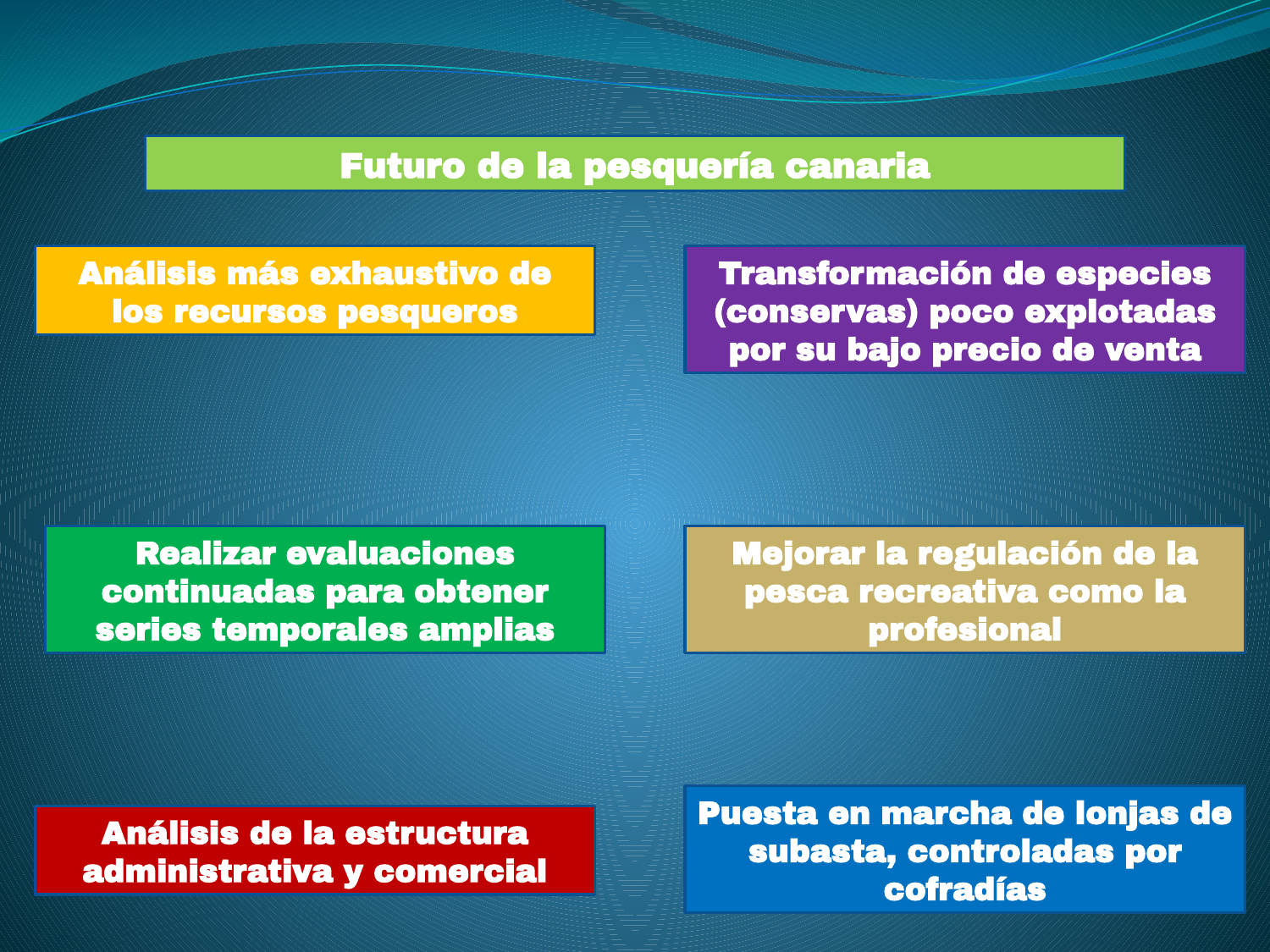

Futuro de la pesquería canaria
Análisis más exhaustivo de los recursos pesqueros
Transformación de especies (conservas) poco explotadas por su bajo precio de venta
Realizar evaluaciones continuadas para obtener series temporales amplias
Mejorar la regulación de la pesca recreativa como la profesional
Puesta en marcha de lonjas de subasta, controladas por cofradías
Análisis de la estructura administrativa y comercial